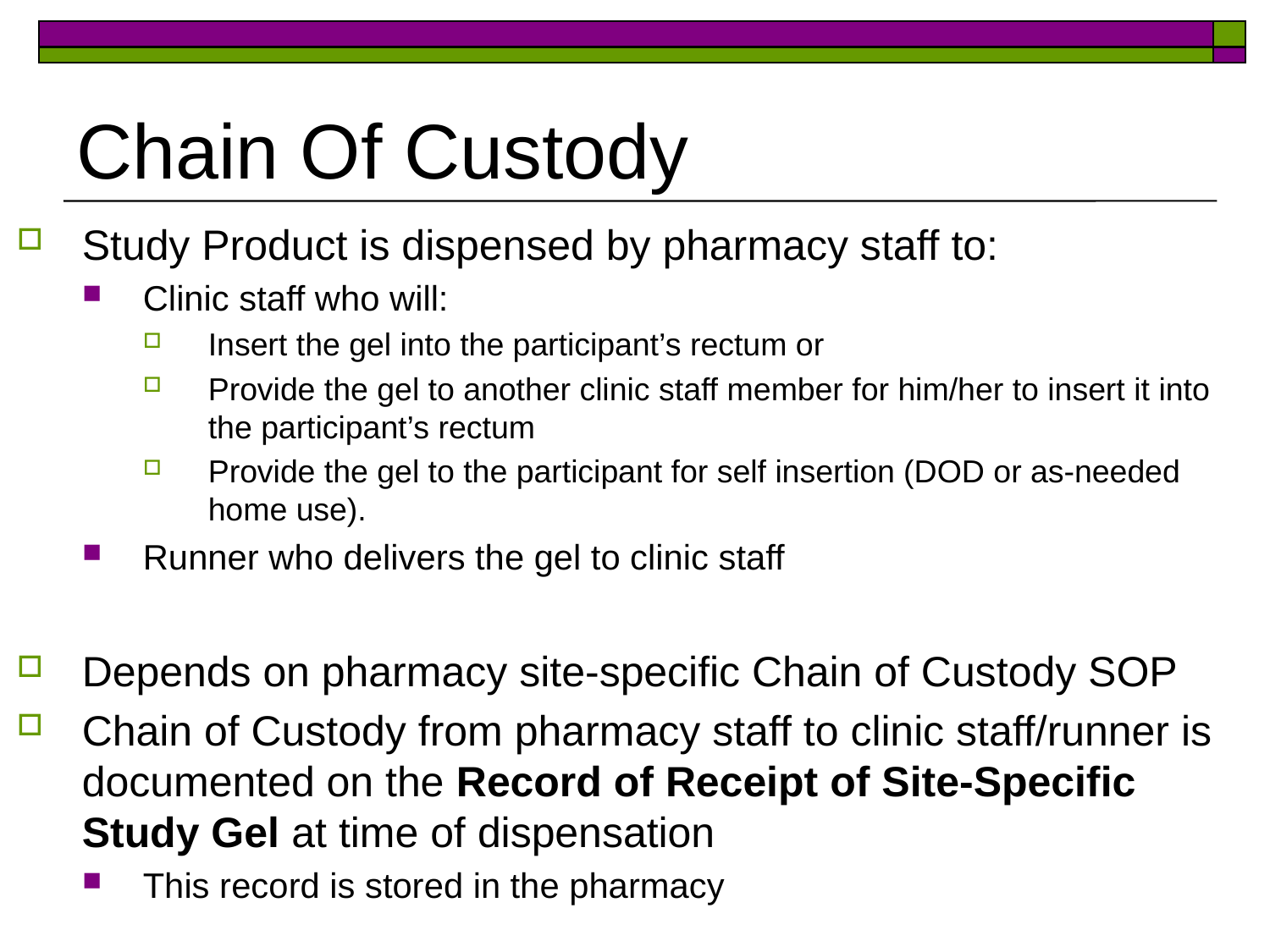

# Chain Of Custody
Study Product is dispensed by pharmacy staff to:
Clinic staff who will:
Insert the gel into the participant’s rectum or
Provide the gel to another clinic staff member for him/her to insert it into the participant’s rectum
Provide the gel to the participant for self insertion (DOD or as-needed home use).
Runner who delivers the gel to clinic staff

Depends on pharmacy site-specific Chain of Custody SOP
Chain of Custody from pharmacy staff to clinic staff/runner is documented on the Record of Receipt of Site-Specific Study Gel at time of dispensation
This record is stored in the pharmacy